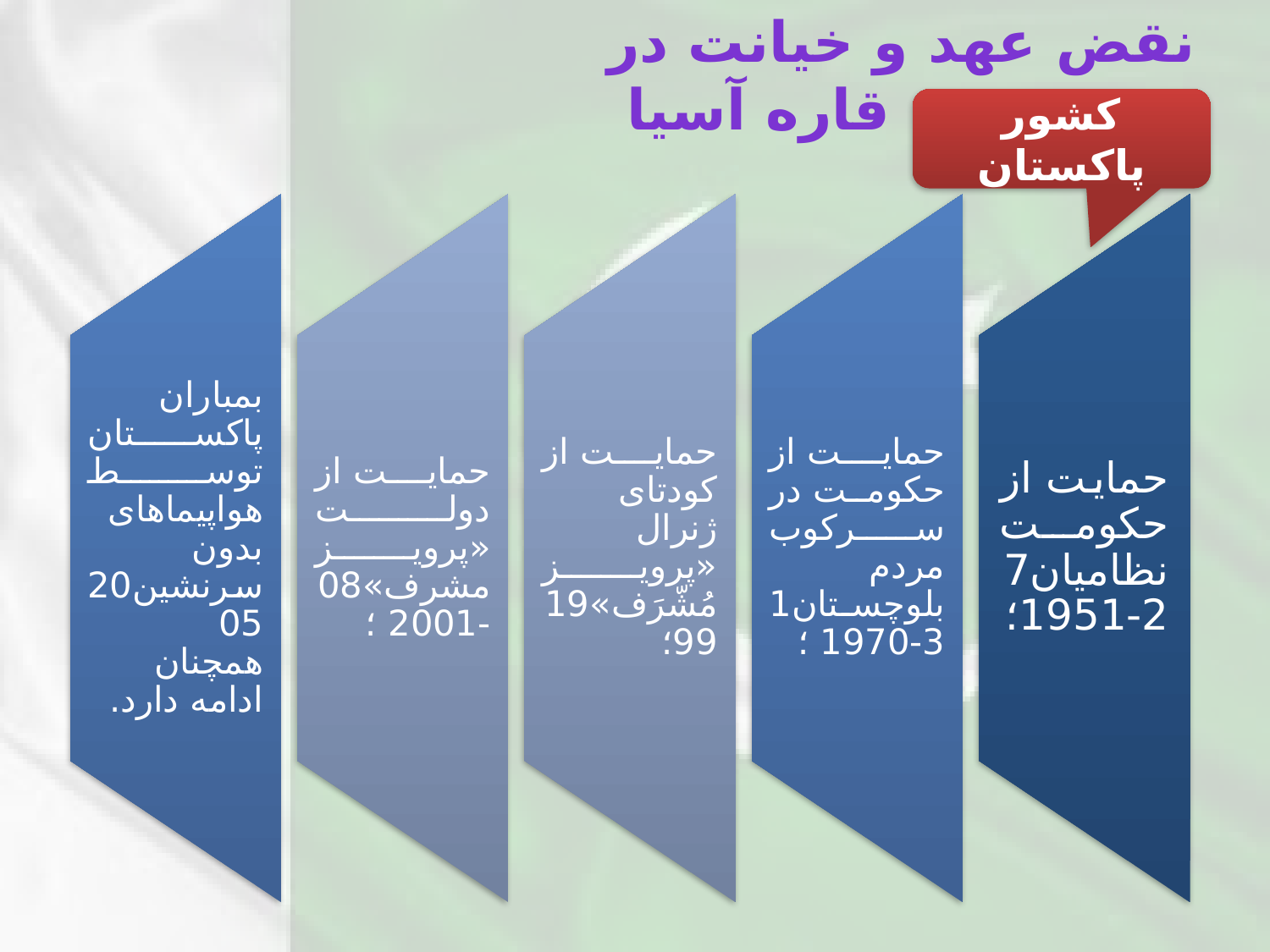

نقض عهد و خیانت در قاره آسیا
کشور پاکستان
حمایت از حکومت نظامیان72-1951؛
حمایت از حکومت در سرکوب مردم بلوچستان13-1970 ؛
حمایت از کودتای ژنرال «پرویز مُشّرَف»1999؛
حمایت از دولت «پرویز مشرف»08-2001 ؛
بمباران پاکستان توسط هواپیماهای بدون سرنشین2005  همچنان ادامه دارد.